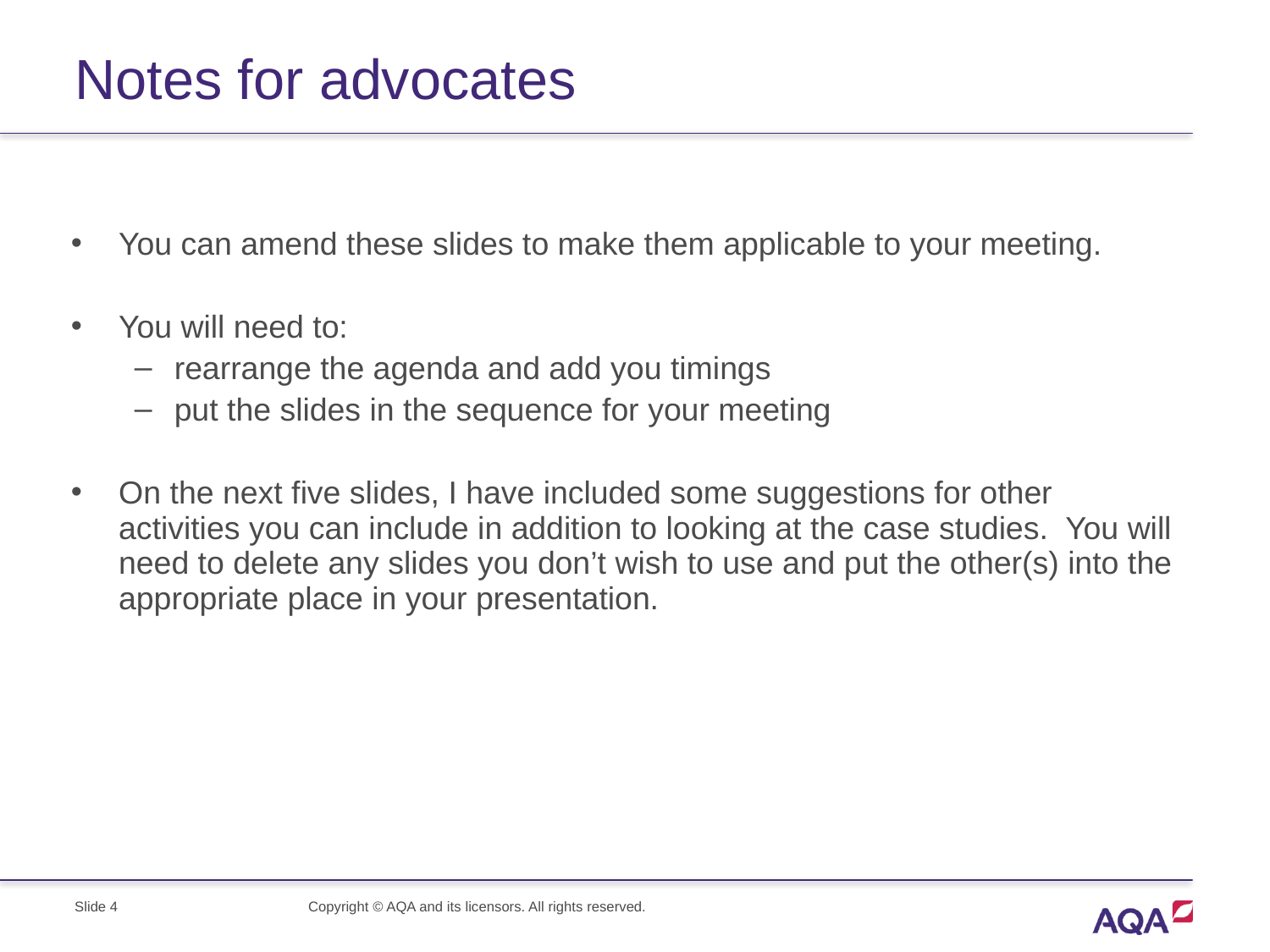

# Notes for advocates
You can amend these slides to make them applicable to your meeting.

You will need to:
rearrange the agenda and add you timings
put the slides in the sequence for your meeting

On the next five slides, I have included some suggestions for other activities you can include in addition to looking at the case studies.  You will need to delete any slides you don’t wish to use and put the other(s) into the appropriate place in your presentation.
Copyright © AQA and its licensors. All rights reserved.
Slide 4